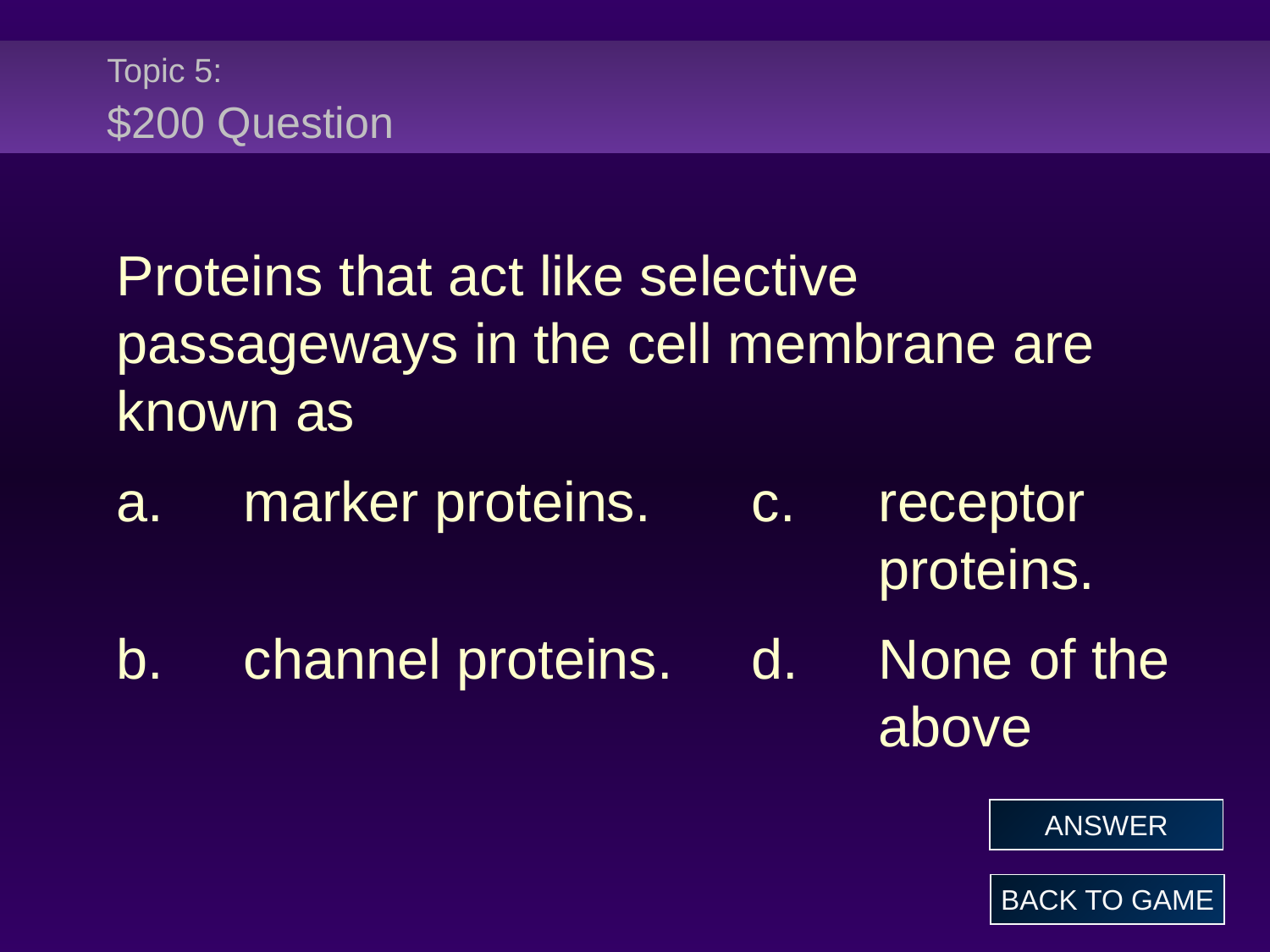

# Topic 5: $200 Question
Proteins that act like selective passageways in the cell membrane are known as
a.	marker proteins.	c.	receptor 							proteins.
b.	channel proteins.	d.	None of the 						above

ANSWER
BACK TO GAME